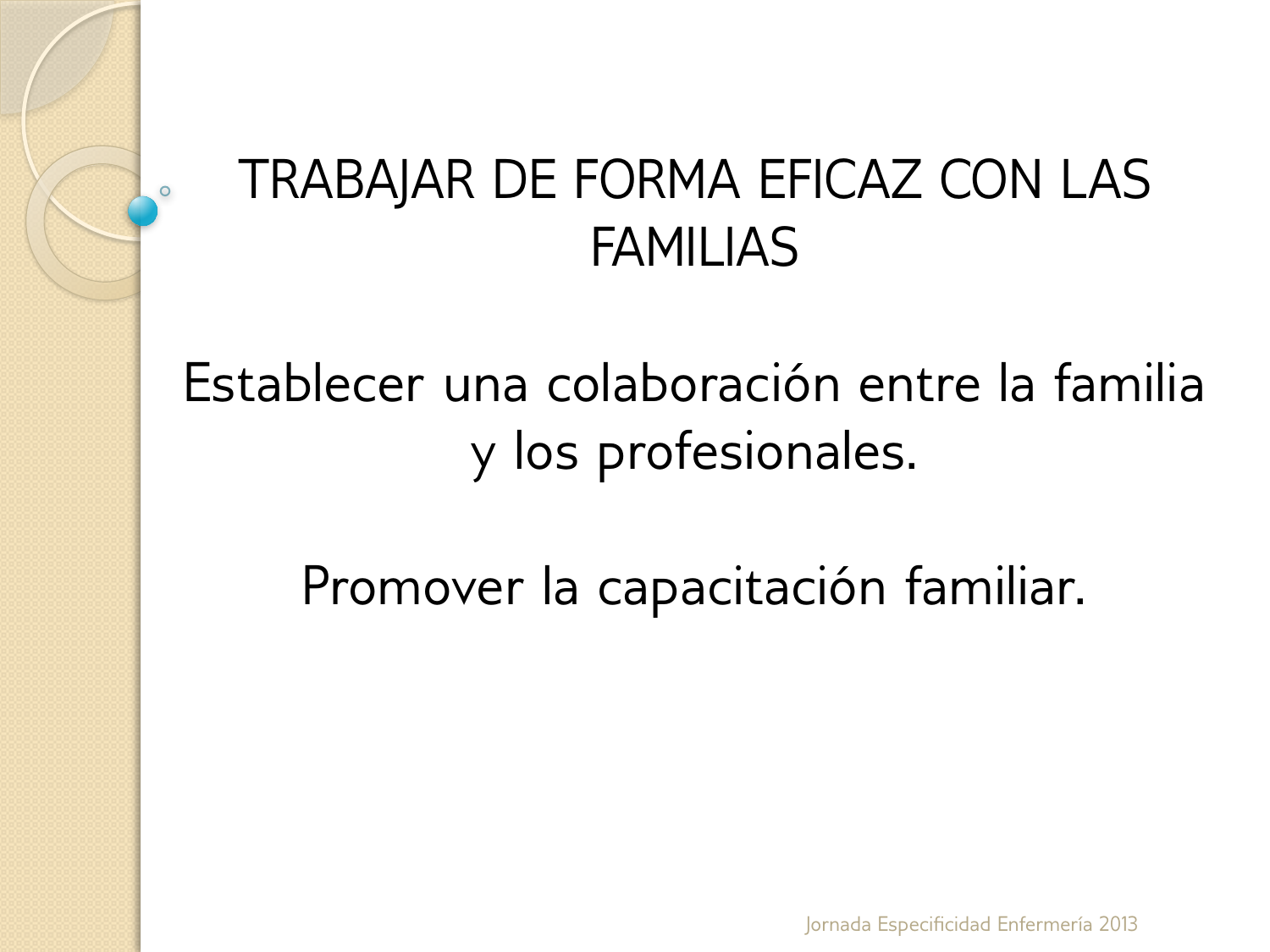

TRABAJAR DE FORMA EFICAZ CON LAS FAMILIAS

Establecer una colaboración entre la familia y los profesionales.

Promover la capacitación familiar.
Jornada Especificidad Enfermería 2013